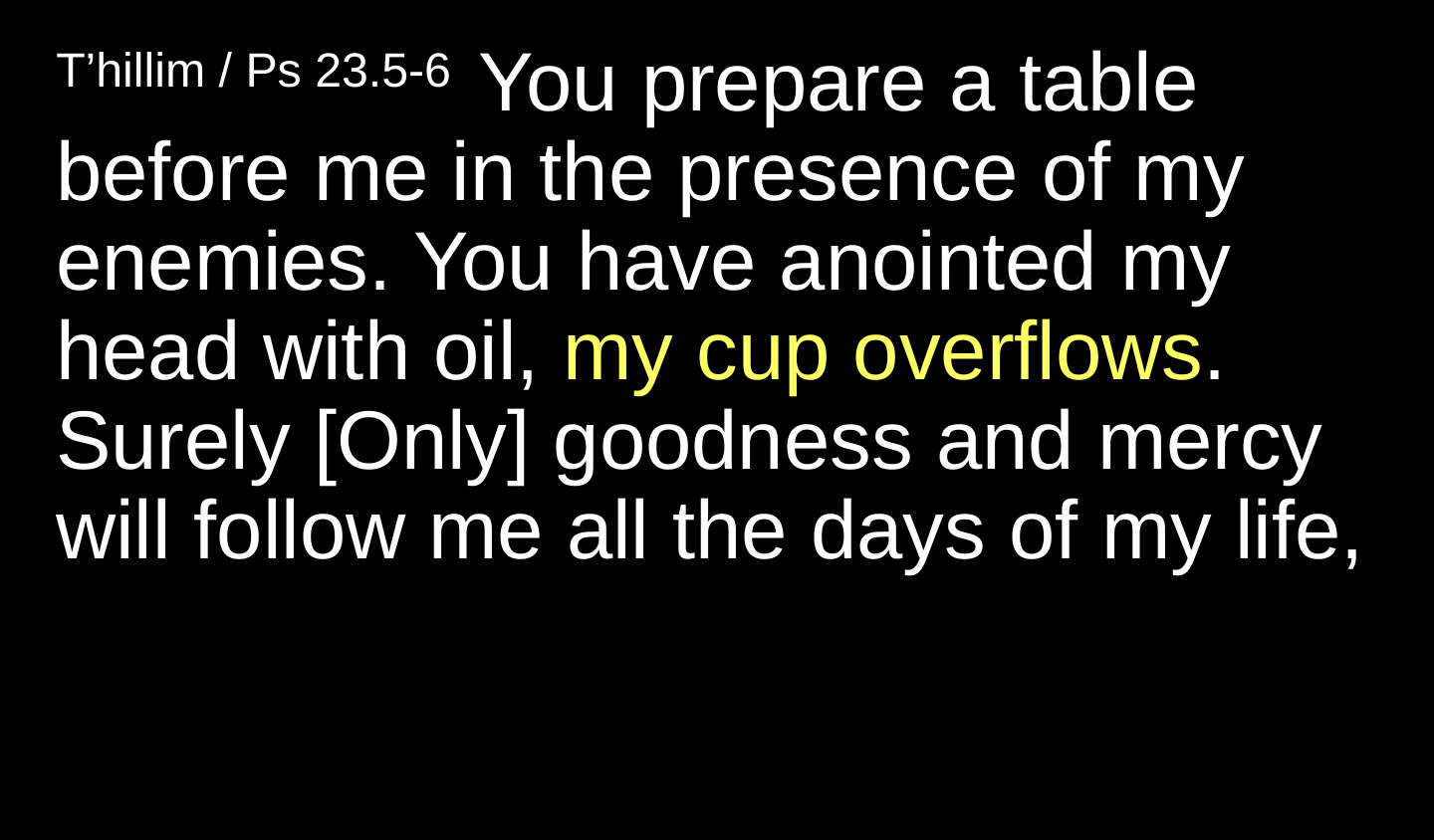

T’hillim / Ps 23.5-6  You prepare a table before me in the presence of my enemies. You have anointed my head with oil, my cup overflows. Surely [Only] goodness and mercy will follow me all the days of my life,